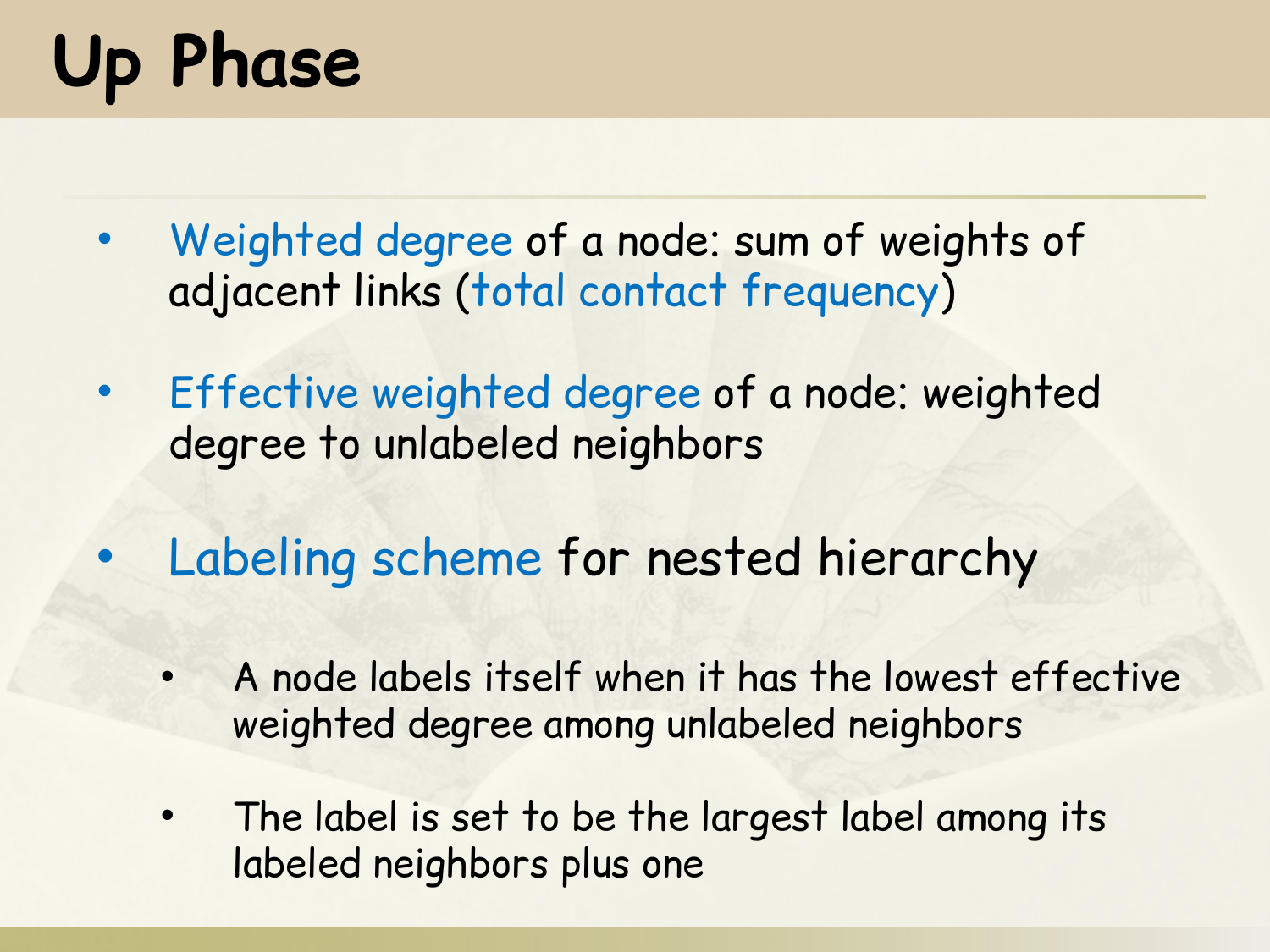

Up Phase
Weighted degree of a node: sum of weights of adjacent links (total contact frequency)

Effective weighted degree of a node: weighted degree to unlabeled neighbors

Labeling scheme for nested hierarchy

A node labels itself when it has the lowest effective weighted degree among unlabeled neighbors

The label is set to be the largest label among its labeled neighbors plus one